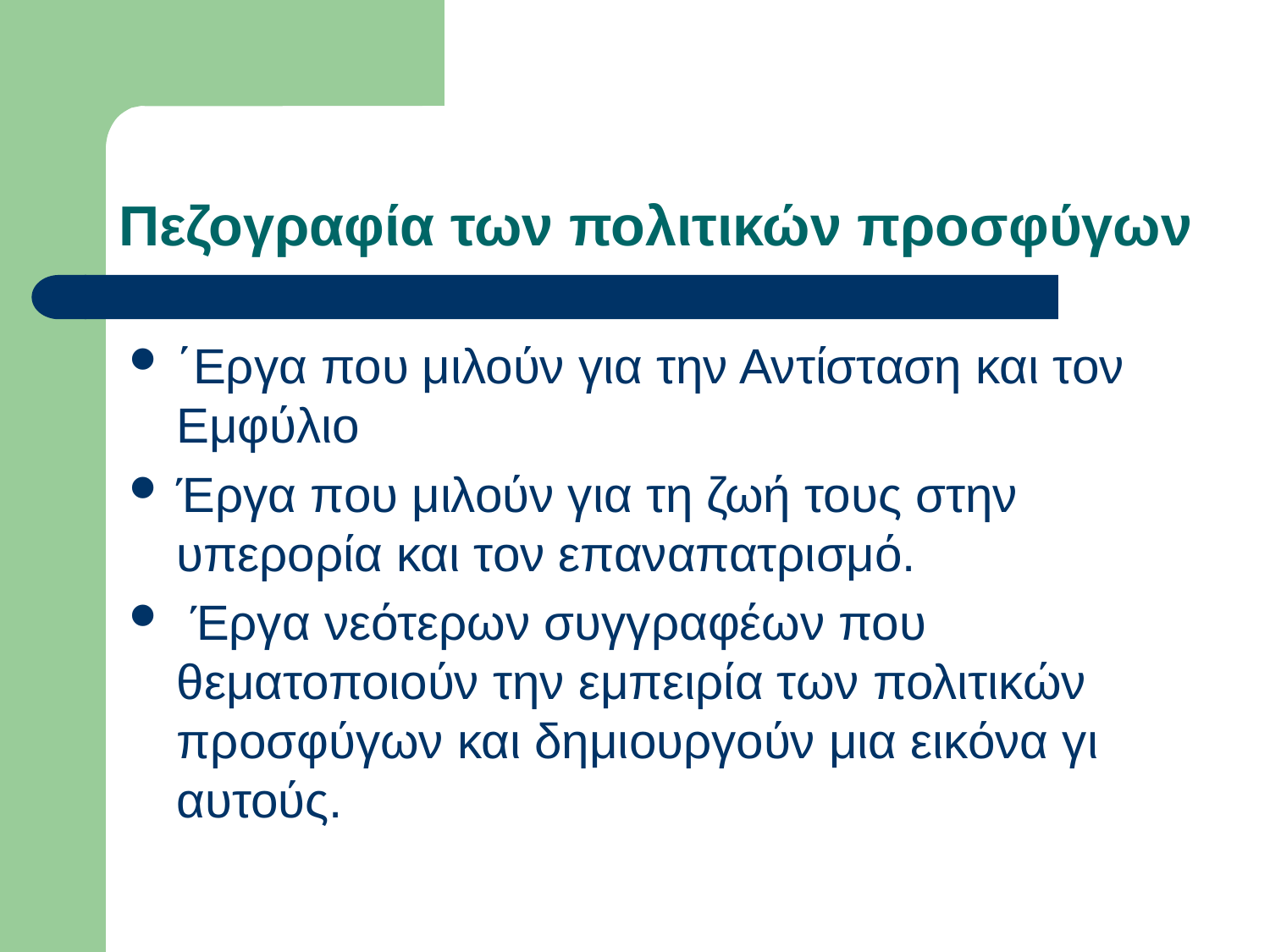

# Πεζογραφία των πολιτικών προσφύγων
΄Εργα που μιλούν για την Αντίσταση και τον Εμφύλιο
Έργα που μιλούν για τη ζωή τους στην υπερορία και τον επαναπατρισμό.
 Έργα νεότερων συγγραφέων που θεματοποιούν την εμπειρία των πολιτικών προσφύγων και δημιουργούν μια εικόνα γι αυτούς.